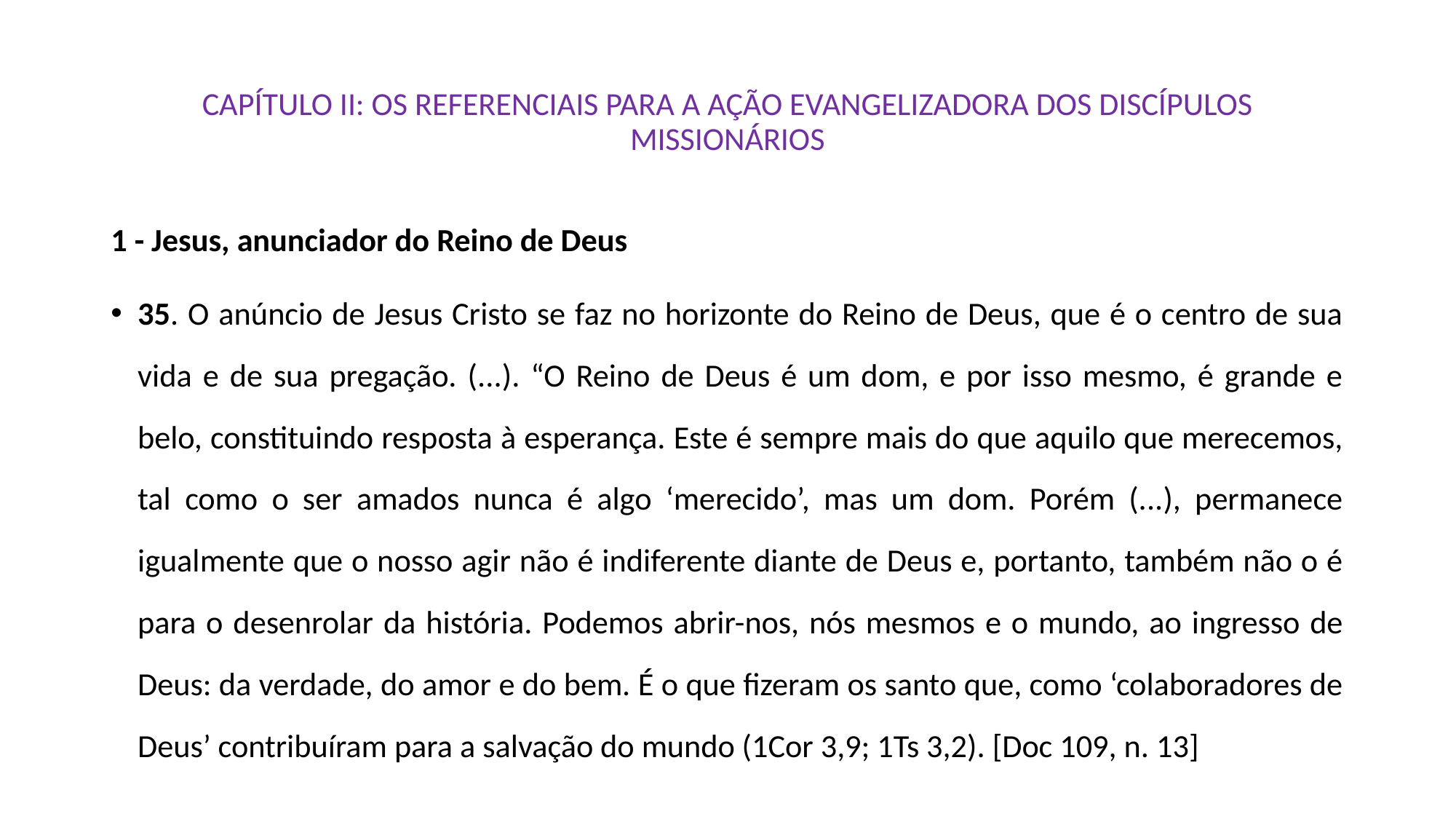

# CAPÍTULO II: OS REFERENCIAIS PARA A AÇÃO EVANGELIZADORA DOS DISCÍPULOS MISSIONÁRIOS
1 - Jesus, anunciador do Reino de Deus
35. O anúncio de Jesus Cristo se faz no horizonte do Reino de Deus, que é o centro de sua vida e de sua pregação. (...). “O Reino de Deus é um dom, e por isso mesmo, é grande e belo, constituindo resposta à esperança. Este é sempre mais do que aquilo que merecemos, tal como o ser amados nunca é algo ‘merecido’, mas um dom. Porém (...), permanece igualmente que o nosso agir não é indiferente diante de Deus e, portanto, também não o é para o desenrolar da história. Podemos abrir-nos, nós mesmos e o mundo, ao ingresso de Deus: da verdade, do amor e do bem. É o que fizeram os santo que, como ‘colaboradores de Deus’ contribuíram para a salvação do mundo (1Cor 3,9; 1Ts 3,2). [Doc 109, n. 13]